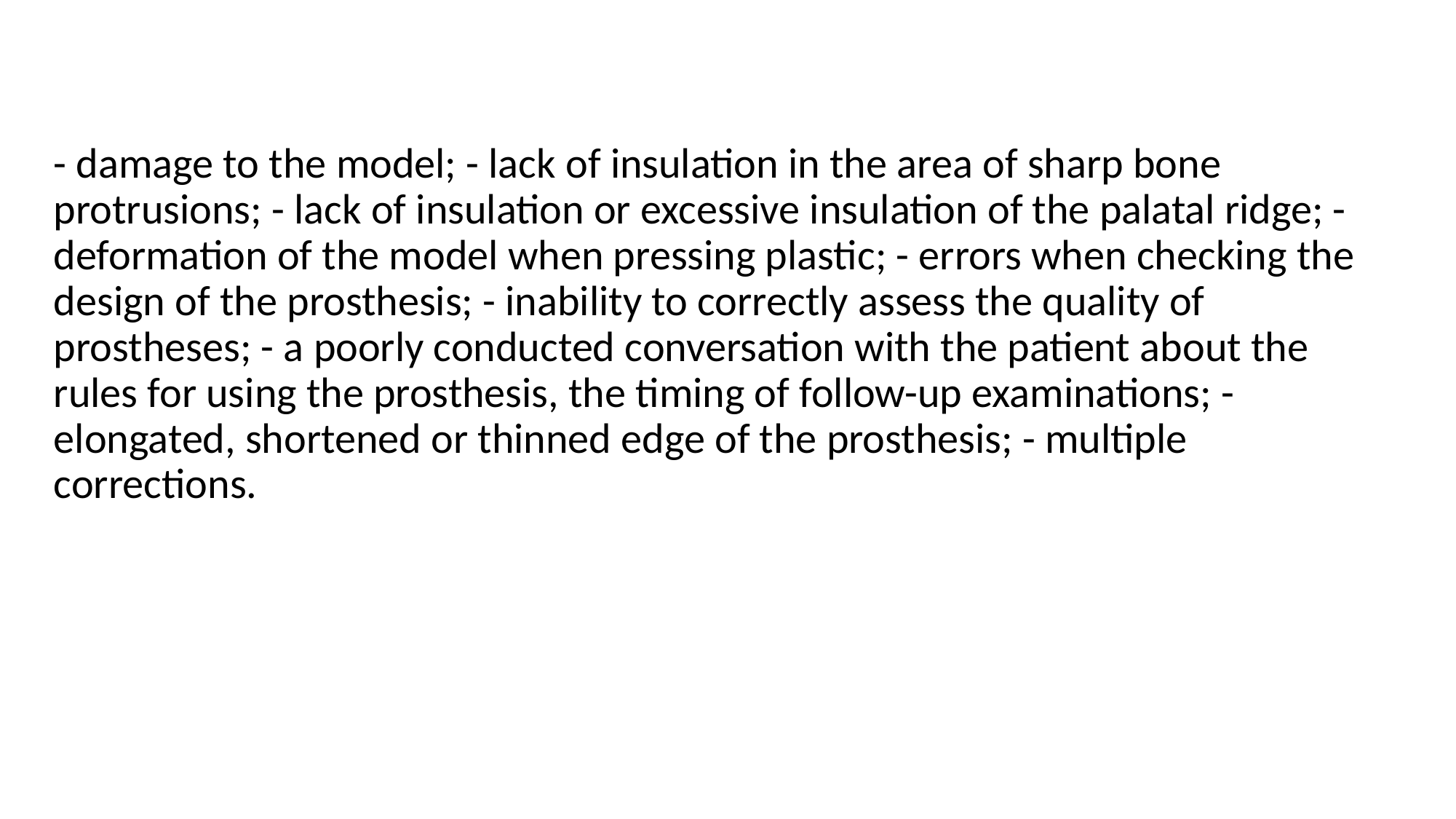

# - damage to the model; - lack of insulation in the area of sharp bone protrusions; - lack of insulation or excessive insulation of the palatal ridge; - deformation of the model when pressing plastic; - errors when checking the design of the prosthesis; - inability to correctly assess the quality of prostheses; - a poorly conducted conversation with the patient about the rules for using the prosthesis, the timing of follow-up examinations; - elongated, shortened or thinned edge of the prosthesis; - multiple corrections.